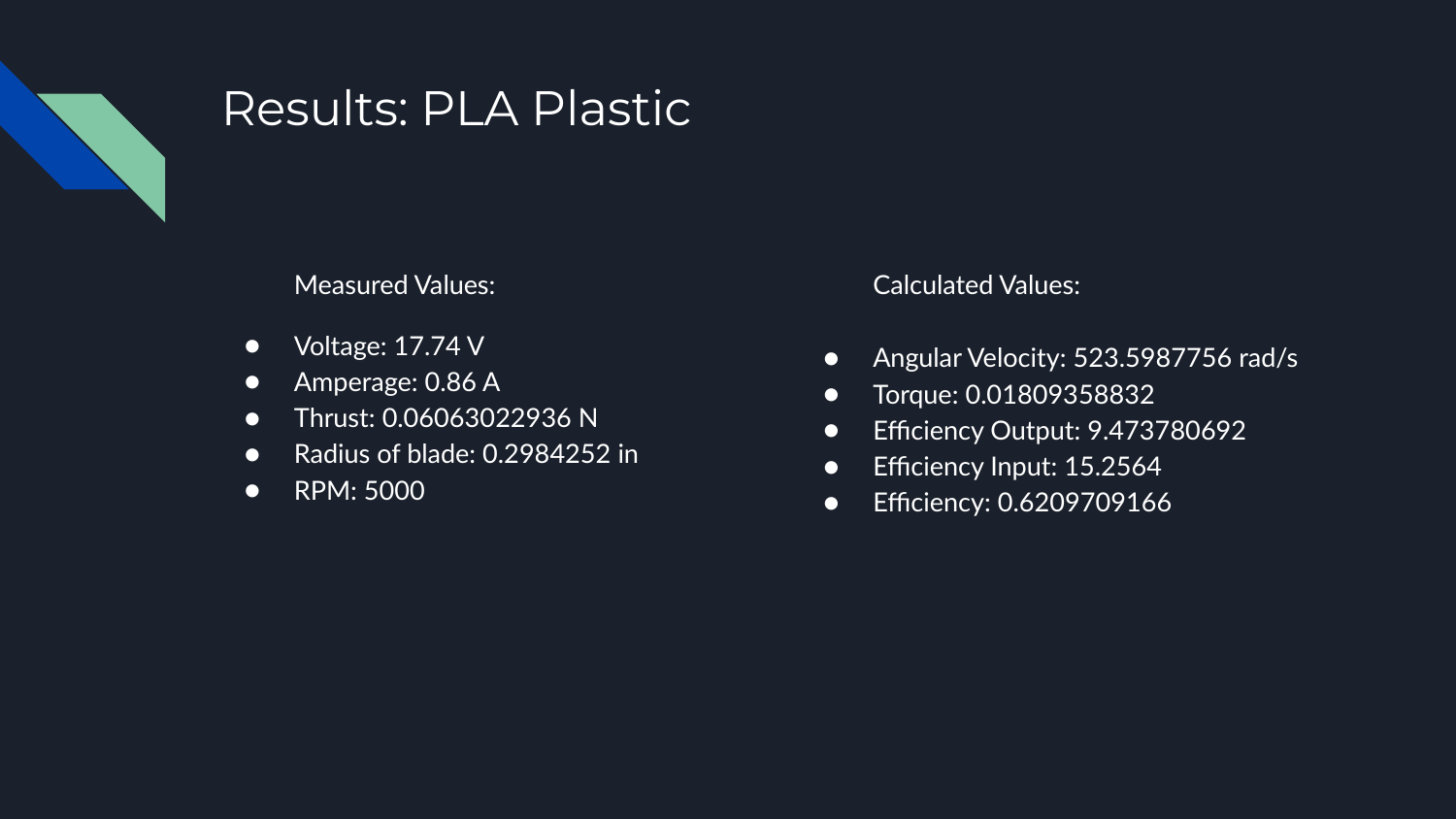

# Results: PLA Plastic
Measured Values:
Voltage: 17.74 V
Amperage: 0.86 A
Thrust: 0.06063022936 N
Radius of blade: 0.2984252 in
RPM: 5000
Calculated Values:

Angular Velocity: 523.5987756 rad/s
Torque: 0.01809358832
Efficiency Output: 9.473780692
Efficiency Input: 15.2564
Efficiency: 0.6209709166